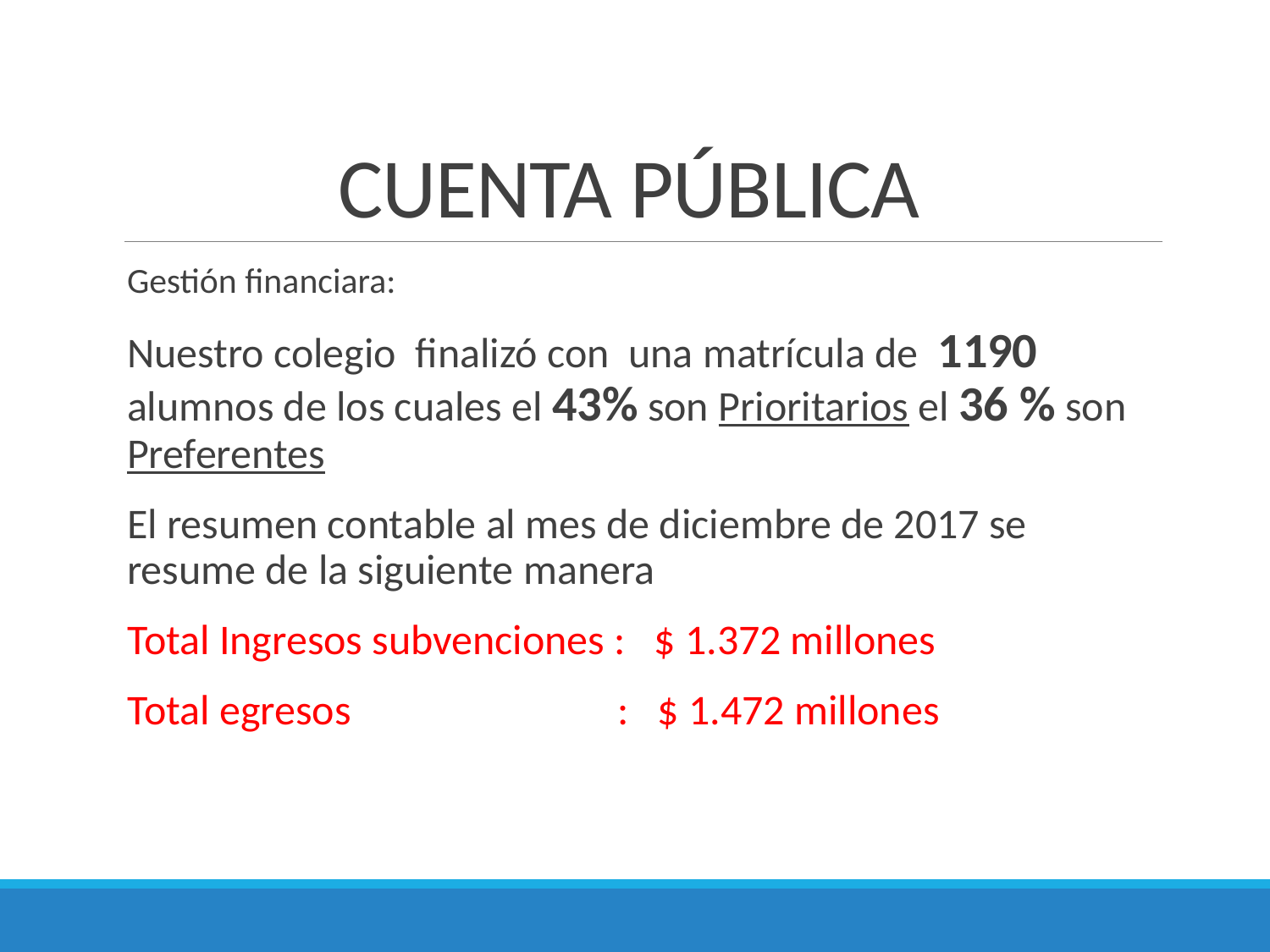

# CUENTA PÚBLICA
Gestión financiara:
Nuestro colegio  finalizó con  una matrícula de  1190 alumnos de los cuales el 43% son Prioritarios el 36 % son Preferentes
El resumen contable al mes de diciembre de 2017 se resume de la siguiente manera
Total Ingresos subvenciones :   $ 1.372 millones
Total egresos                            :   $ 1.472 millones